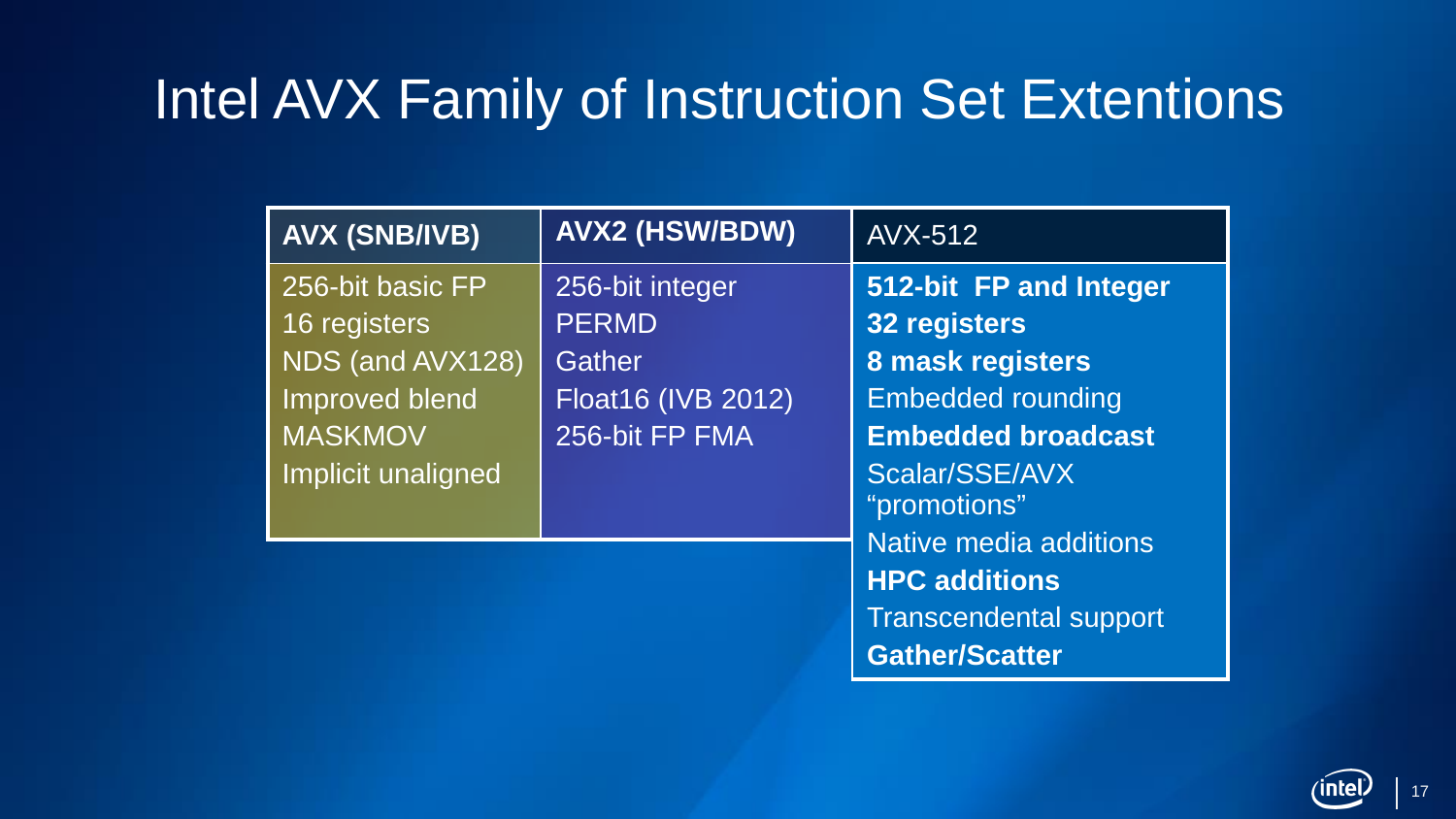

# Intel AVX Family of Instruction Set Extentions
| AVX (SNB/IVB) | AVX2 (HSW/BDW) |
| --- | --- |
| 256-bit basic FP 16 registers NDS (and AVX128) Improved blend MASKMOV Implicit unaligned | 256-bit integer PERMD Gather Float16 (IVB 2012) 256-bit FP FMA |
| AVX-512 |
| --- |
| 512-bit FP and Integer 32 registers 8 mask registers Embedded rounding Embedded broadcast Scalar/SSE/AVX “promotions” Native media additions HPC additions Transcendental support Gather/Scatter |
17